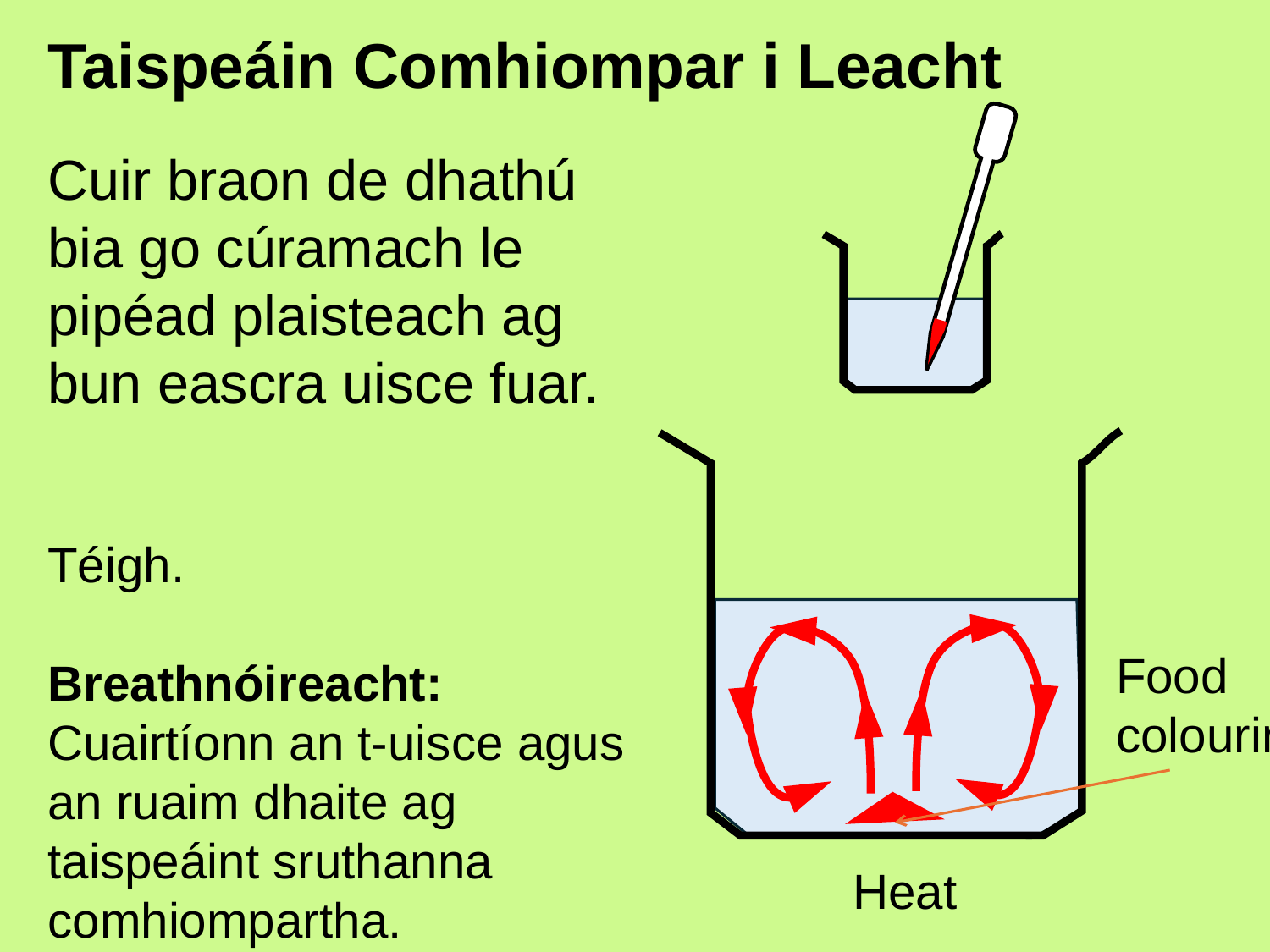

# Taispeáin Comhiompar i Leacht
Cuir braon de dhathú bia go cúramach le pipéad plaisteach ag bun eascra uisce fuar.

Téigh.

Breathnóireacht:
Cuairtíonn an t-uisce agus an ruaim dhaite ag taispeáint sruthanna comhiompartha.

Food colouring

Heat